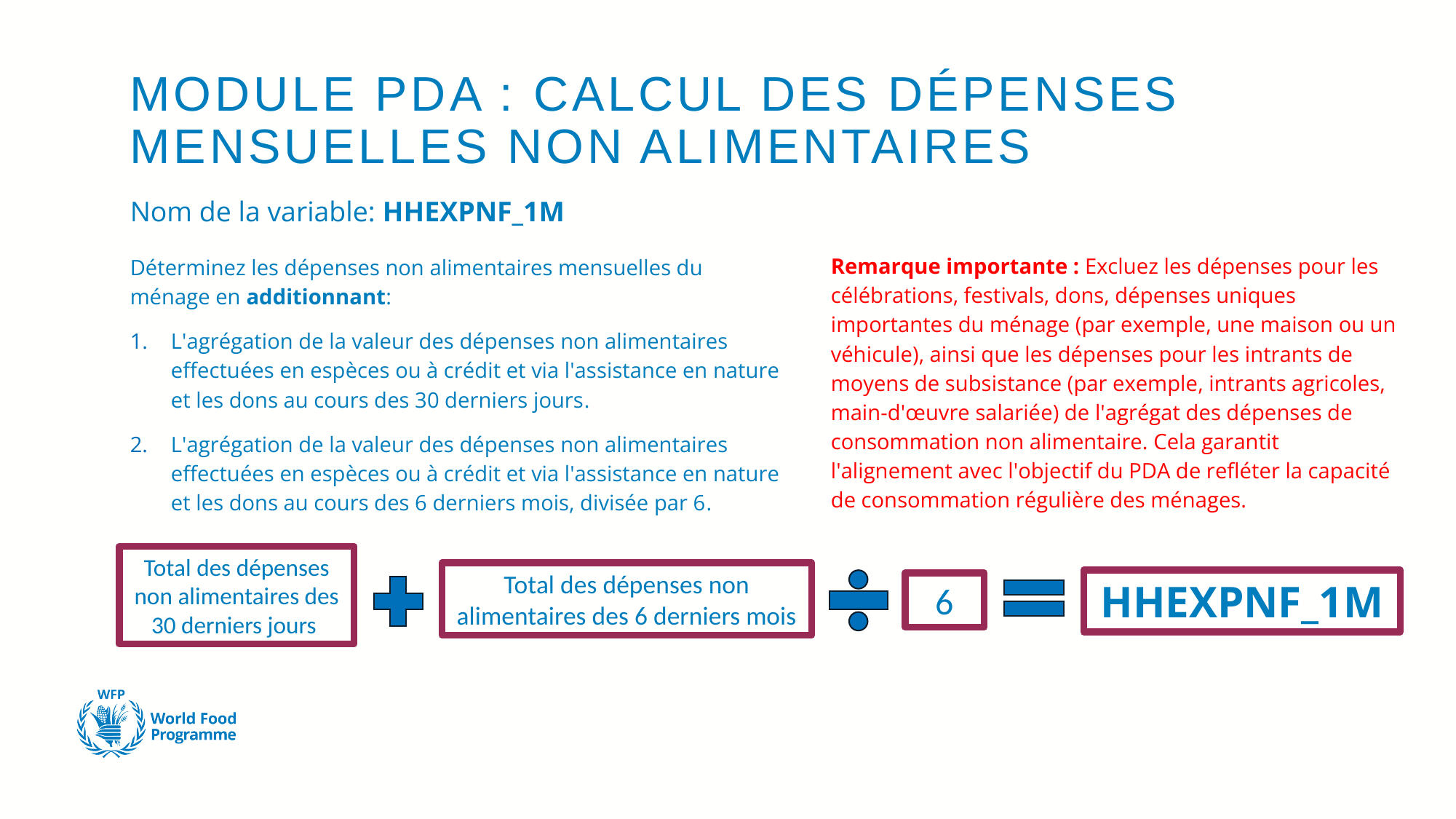

# MODULE PDA : CALCUL DES DÉPENSES MENSUELLES NON ALIMENTAIRES
Nom de la variable: HHEXPNF_1M
Remarque importante : Excluez les dépenses pour les célébrations, festivals, dons, dépenses uniques importantes du ménage (par exemple, une maison ou un véhicule), ainsi que les dépenses pour les intrants de moyens de subsistance (par exemple, intrants agricoles, main-d'œuvre salariée) de l'agrégat des dépenses de consommation non alimentaire. Cela garantit l'alignement avec l'objectif du PDA de refléter la capacité de consommation régulière des ménages.
Déterminez les dépenses non alimentaires mensuelles du ménage en additionnant:
L'agrégation de la valeur des dépenses non alimentaires effectuées en espèces ou à crédit et via l'assistance en nature et les dons au cours des 30 derniers jours.
L'agrégation de la valeur des dépenses non alimentaires effectuées en espèces ou à crédit et via l'assistance en nature et les dons au cours des 6 derniers mois, divisée par 6.
Total des dépenses non alimentaires des 30 derniers jours

Total des dépenses non alimentaires des 6 derniers mois

HHEXPNF_1M
6